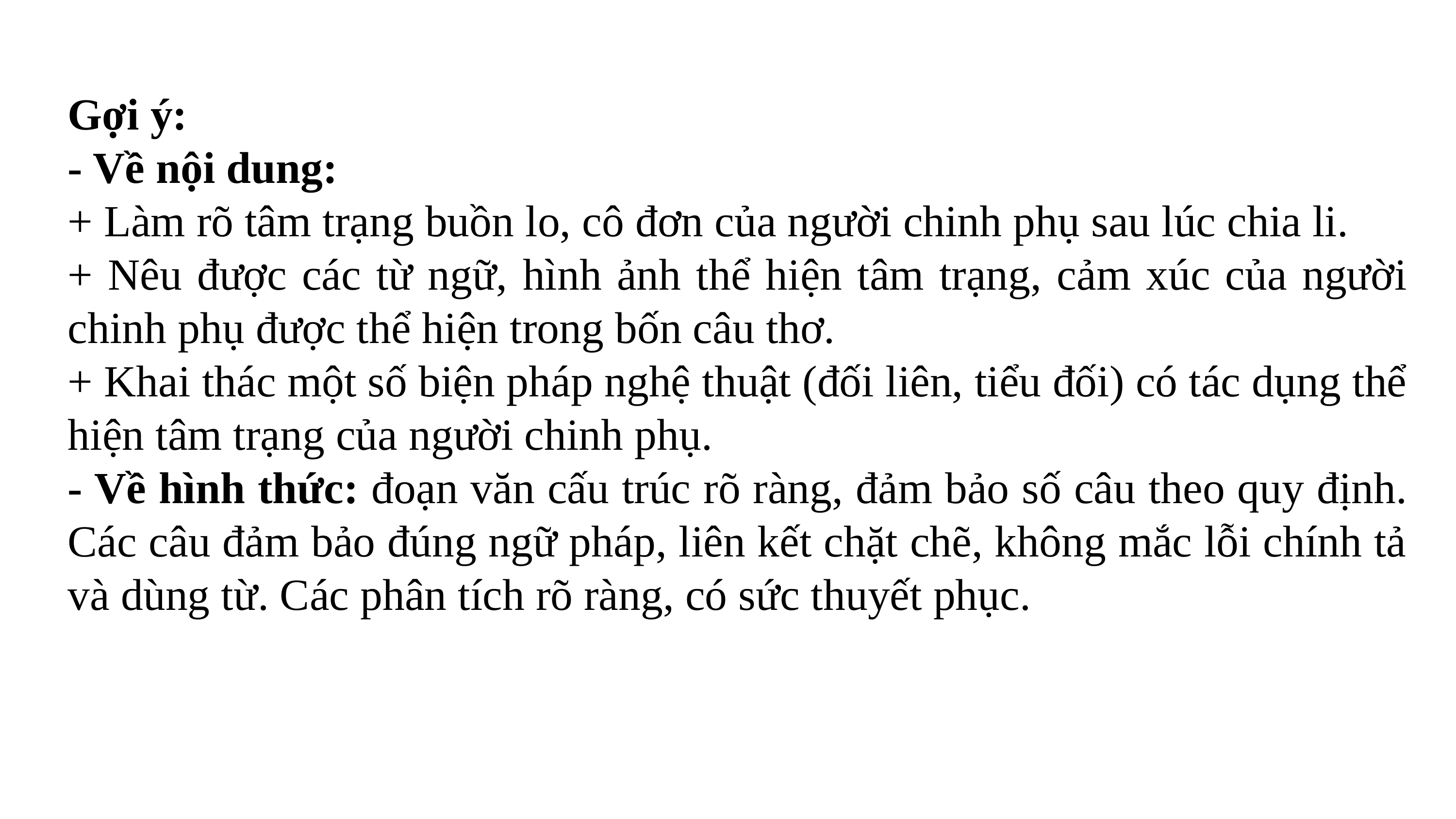

Gợi ý:
- Về nội dung:
+ Làm rõ tâm trạng buồn lo, cô đơn của người chinh phụ sau lúc chia li.
+ Nêu được các từ ngữ, hình ảnh thể hiện tâm trạng, cảm xúc của người chinh phụ được thể hiện trong bốn câu thơ.
+ Khai thác một số biện pháp nghệ thuật (đối liên, tiểu đối) có tác dụng thể hiện tâm trạng của người chinh phụ.
- Về hình thức: đoạn văn cấu trúc rõ ràng, đảm bảo số câu theo quy định. Các câu đảm bảo đúng ngữ pháp, liên kết chặt chẽ, không mắc lỗi chính tả và dùng từ. Các phân tích rõ ràng, có sức thuyết phục.